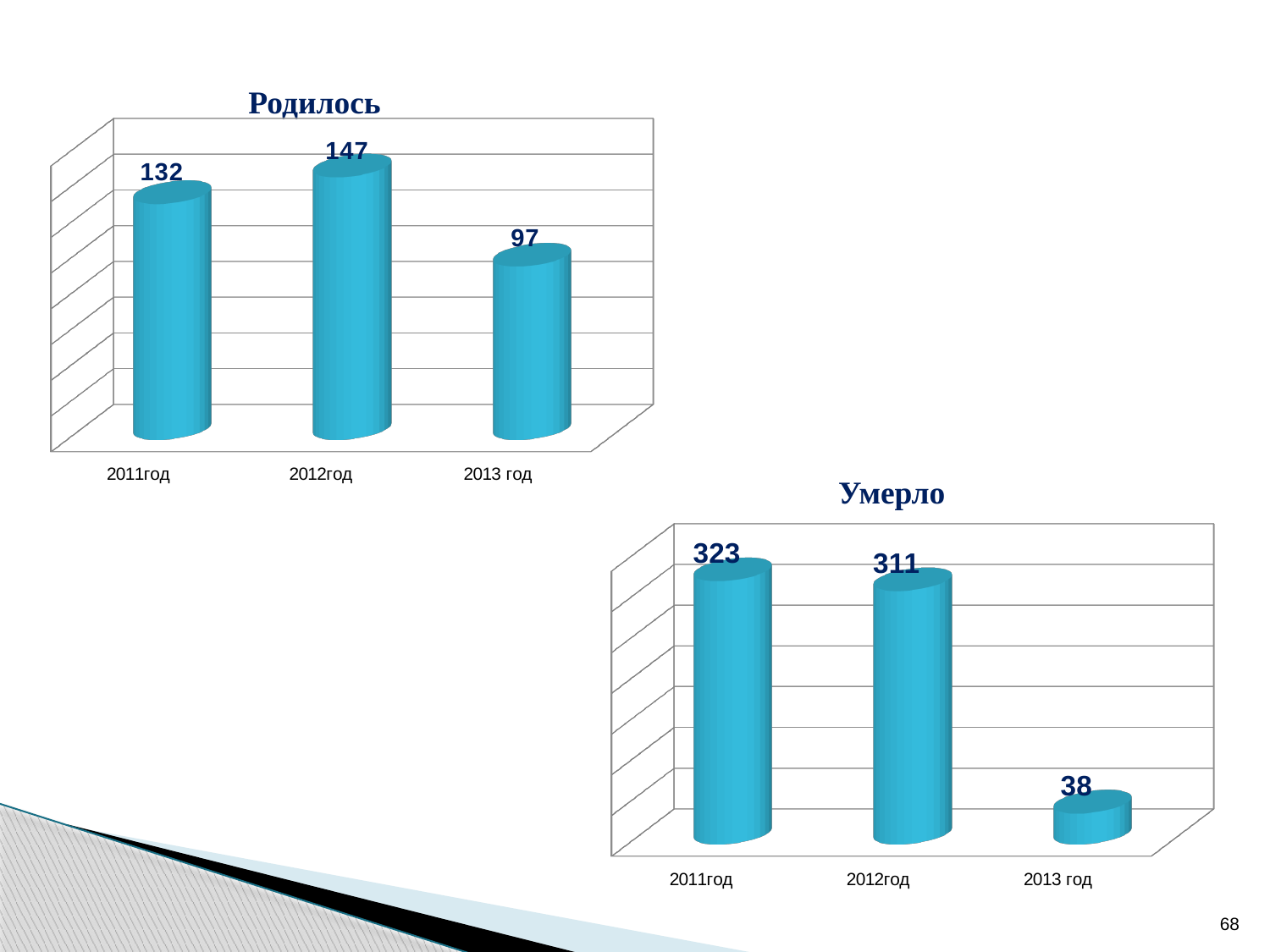

Родилось

[unsupported chart]

Умерло

[unsupported chart]

68